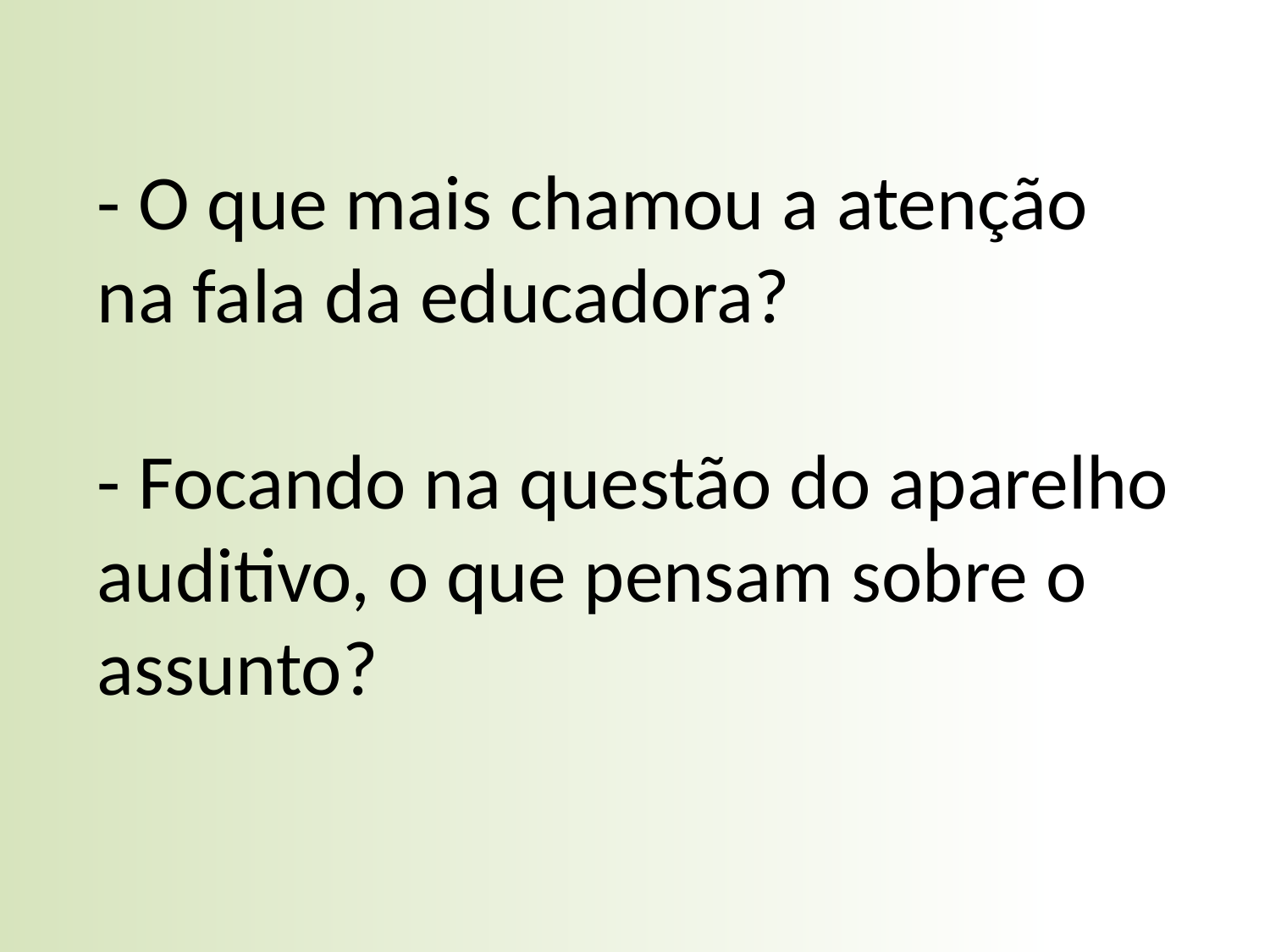

- O que mais chamou a atenção na fala da educadora?

- Focando na questão do aparelho auditivo, o que pensam sobre o assunto?